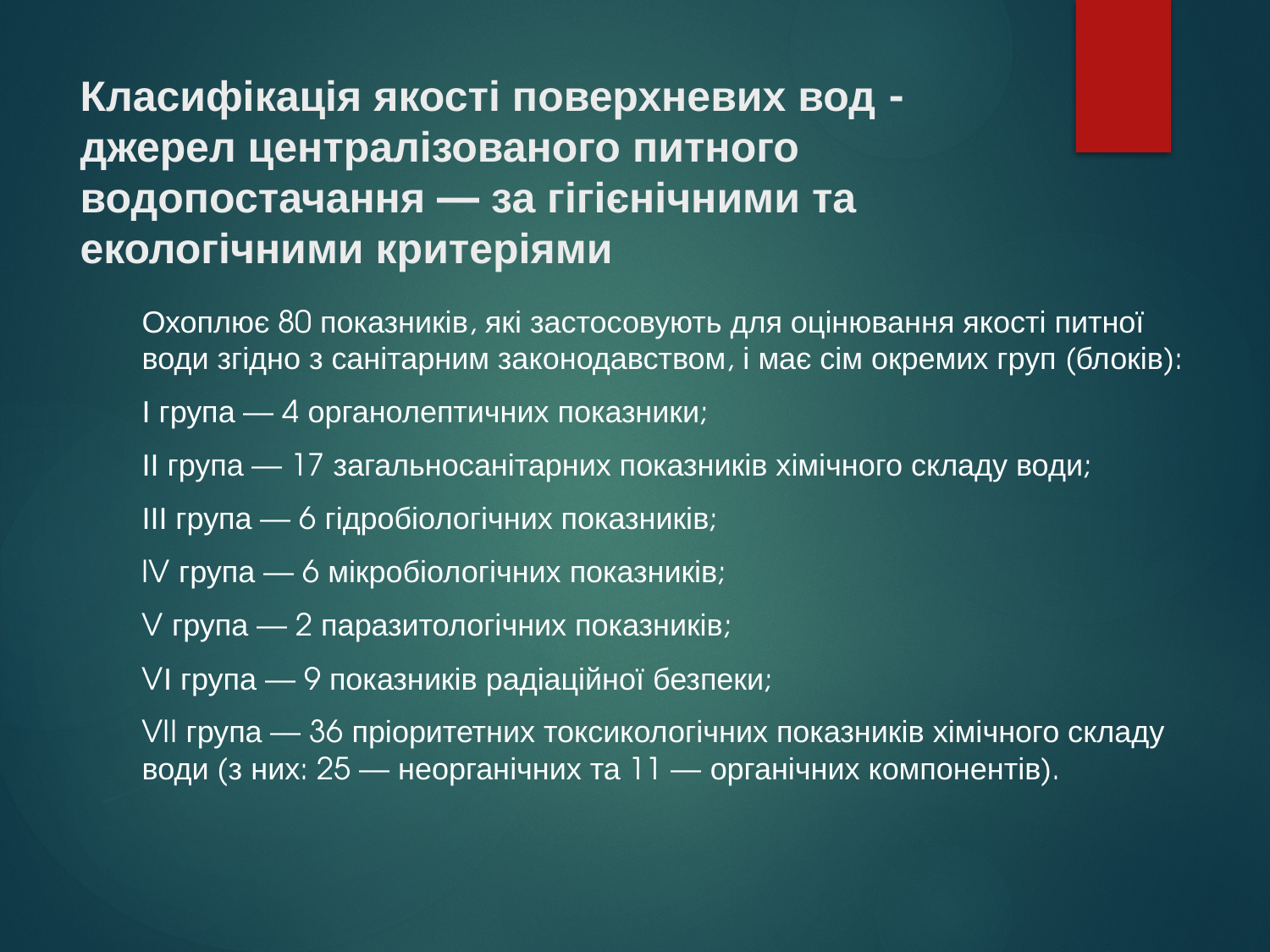

# Класифікація якості поверхневих вод - джерел централізованого питного водопостачання — за гігієнічними та екологічними критеріями
Охоплює 80 показників, які застосовують для оцінювання якості питної води згідно з санітарним законодавством, і має сім окремих груп (блоків):
І група — 4 органолептичних показники;
ІІ група — 17 загальносанітарних показників хімічного складу води;
ІІІ група — 6 гідробіологічних показників;
IV група — 6 мікробіологічних показників;
V група — 2 паразитологічних показників;
VІ група — 9 показників радіаційної безпеки;
VII група — 36 пріоритетних токсикологічних показників хімічного складу води (з них: 25 — неорганічних та 11 — органічних компонентів).